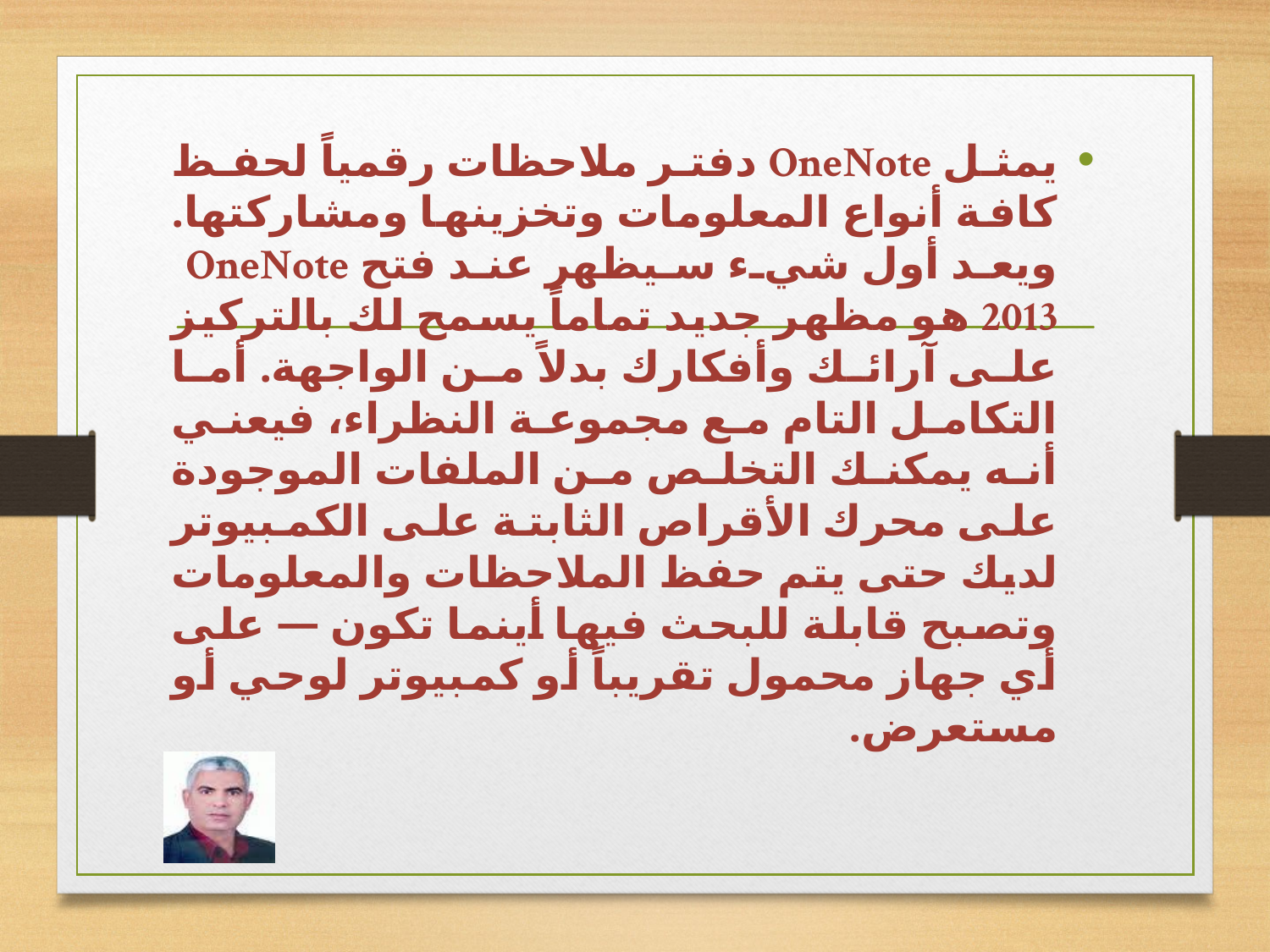

يمثل OneNote دفتر ملاحظات رقمياً لحفظ كافة أنواع المعلومات وتخزينها ومشاركتها. ويعد أول شيء سيظهر عند فتح OneNote 2013 هو مظهر جديد تماماً يسمح لك بالتركيز على آرائك وأفكارك بدلاً من الواجهة. أما التكامل التام مع مجموعة النظراء، فيعني أنه يمكنك التخلص من الملفات الموجودة على محرك الأقراص الثابتة على الكمبيوتر لديك حتى يتم حفظ الملاحظات والمعلومات وتصبح قابلة للبحث فيها أينما تكون — على أي جهاز محمول تقريباً أو كمبيوتر لوحي أو مستعرض.